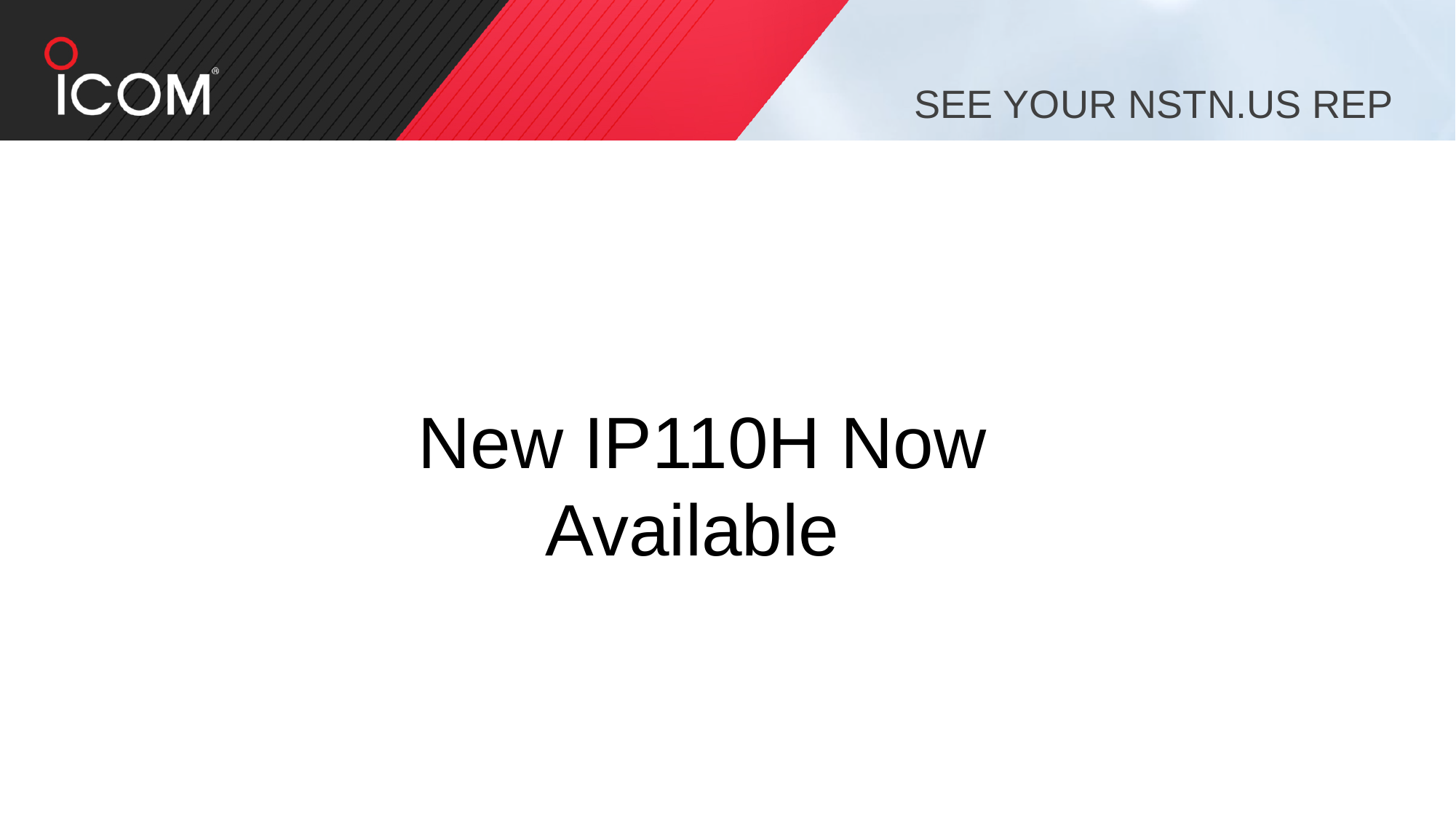

# SEE YOUR NSTN.US REP
New IP110H Now Available